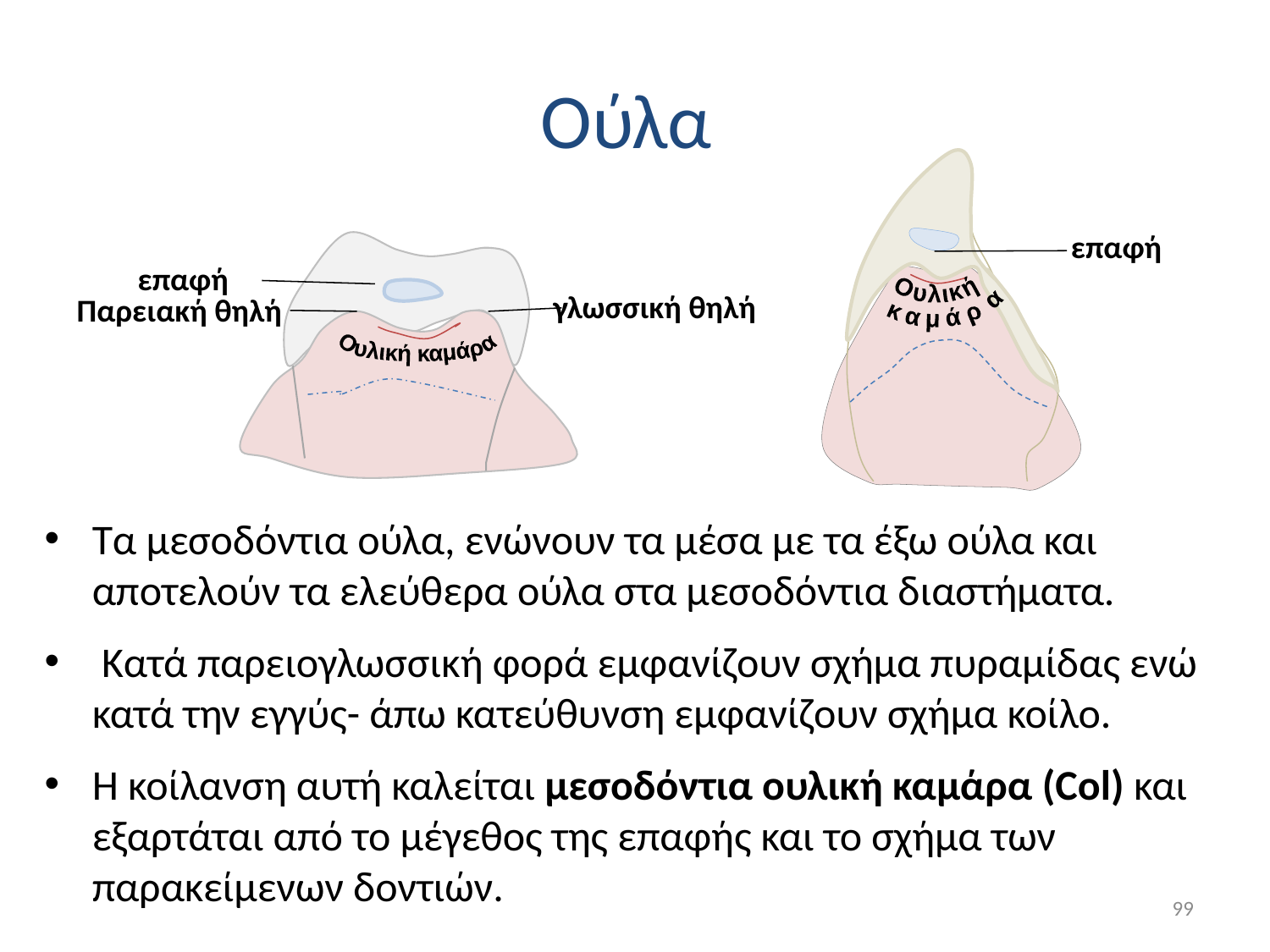

# Ούλα

επαφή

Ουλική
 καμάρα
επαφή

γλωσσική θηλή
Παρειακή θηλή
Ουλική καμάρα

Τα μεσοδόντια ούλα, ενώνουν τα μέσα με τα έξω ούλα και αποτελούν τα ελεύθερα ούλα στα μεσοδόντια διαστήματα.
 Κατά παρειογλωσσική φορά εμφανίζουν σχήμα πυραμίδας ενώ κατά την εγγύς- άπω κατεύθυνση εμφανίζουν σχήμα κοίλο.
Η κοίλανση αυτή καλείται μεσοδόντια ουλική καμάρα (Col) και εξαρτάται από το μέγεθος της επαφής και το σχήμα των παρακείμενων δοντιών.

99